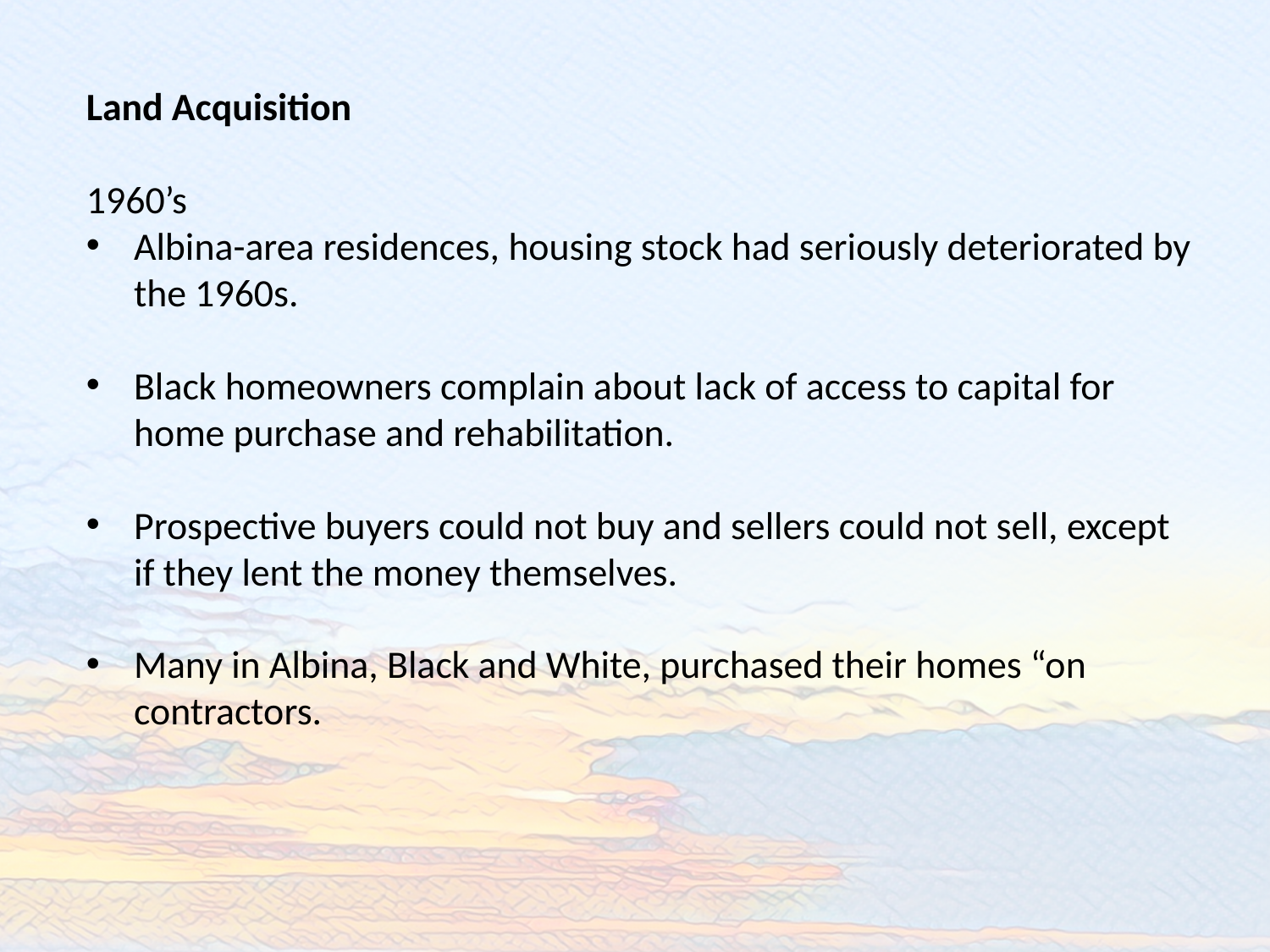

Land Acquisition

1960’s
Albina-area residences, housing stock had seriously deteriorated by the 1960s.

Black homeowners complain about lack of access to capital for home purchase and rehabilitation.

Prospective buyers could not buy and sellers could not sell, except if they lent the money themselves.

Many in Albina, Black and White, purchased their homes “on contractors.